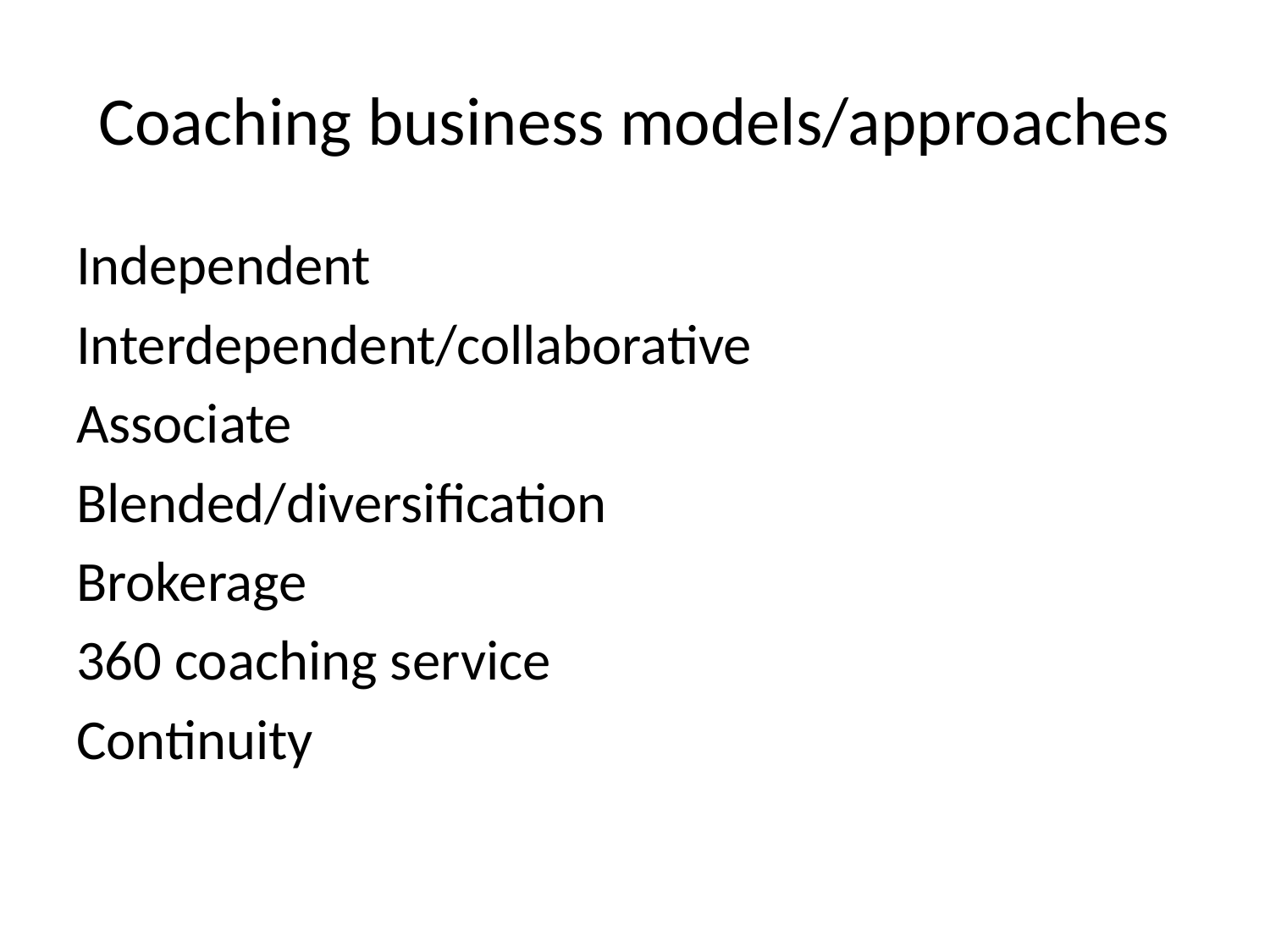

# Coaching business models/approaches
Independent
Interdependent/collaborative
Associate
Blended/diversification
Brokerage
360 coaching service
Continuity